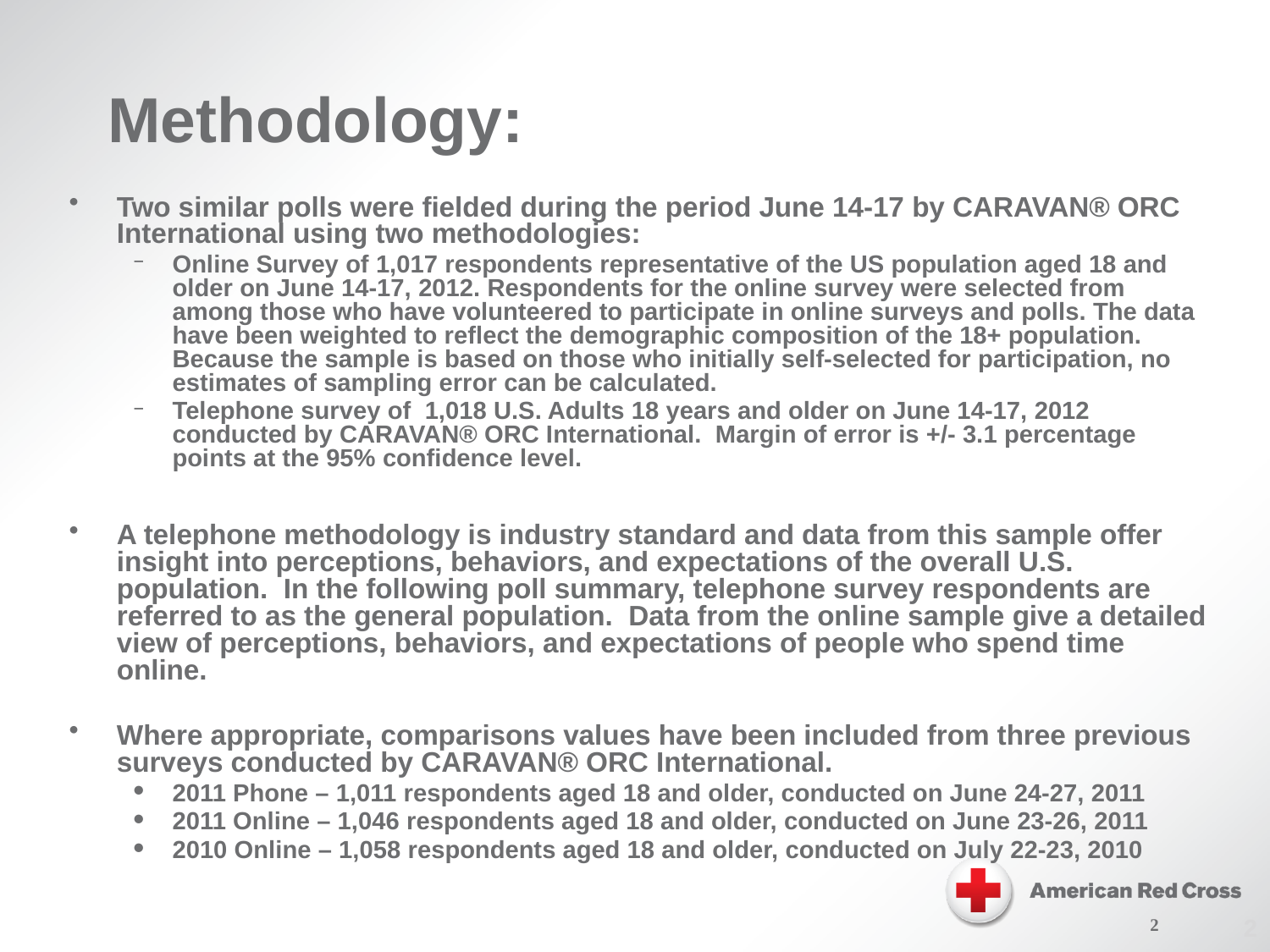

Methodology:
Two similar polls were fielded during the period June 14-17 by CARAVAN® ORC International using two methodologies:
Online Survey of 1,017 respondents representative of the US population aged 18 and older on June 14-17, 2012. Respondents for the online survey were selected from among those who have volunteered to participate in online surveys and polls. The data have been weighted to reflect the demographic composition of the 18+ population.  Because the sample is based on those who initially self-selected for participation, no estimates of sampling error can be calculated.
Telephone survey of  1,018 U.S. Adults 18 years and older on June 14-17, 2012 conducted by CARAVAN® ORC International.  Margin of error is +/- 3.1 percentage points at the 95% confidence level.

A telephone methodology is industry standard and data from this sample offer insight into perceptions, behaviors, and expectations of the overall U.S. population.  In the following poll summary, telephone survey respondents are referred to as the general population.  Data from the online sample give a detailed view of perceptions, behaviors, and expectations of people who spend time online.

Where appropriate, comparisons values have been included from three previous surveys conducted by CARAVAN® ORC International.
2011 Phone – 1,011 respondents aged 18 and older, conducted on June 24-27, 2011
2011 Online – 1,046 respondents aged 18 and older, conducted on June 23-26, 2011
2010 Online – 1,058 respondents aged 18 and older, conducted on July 22-23, 2010
2